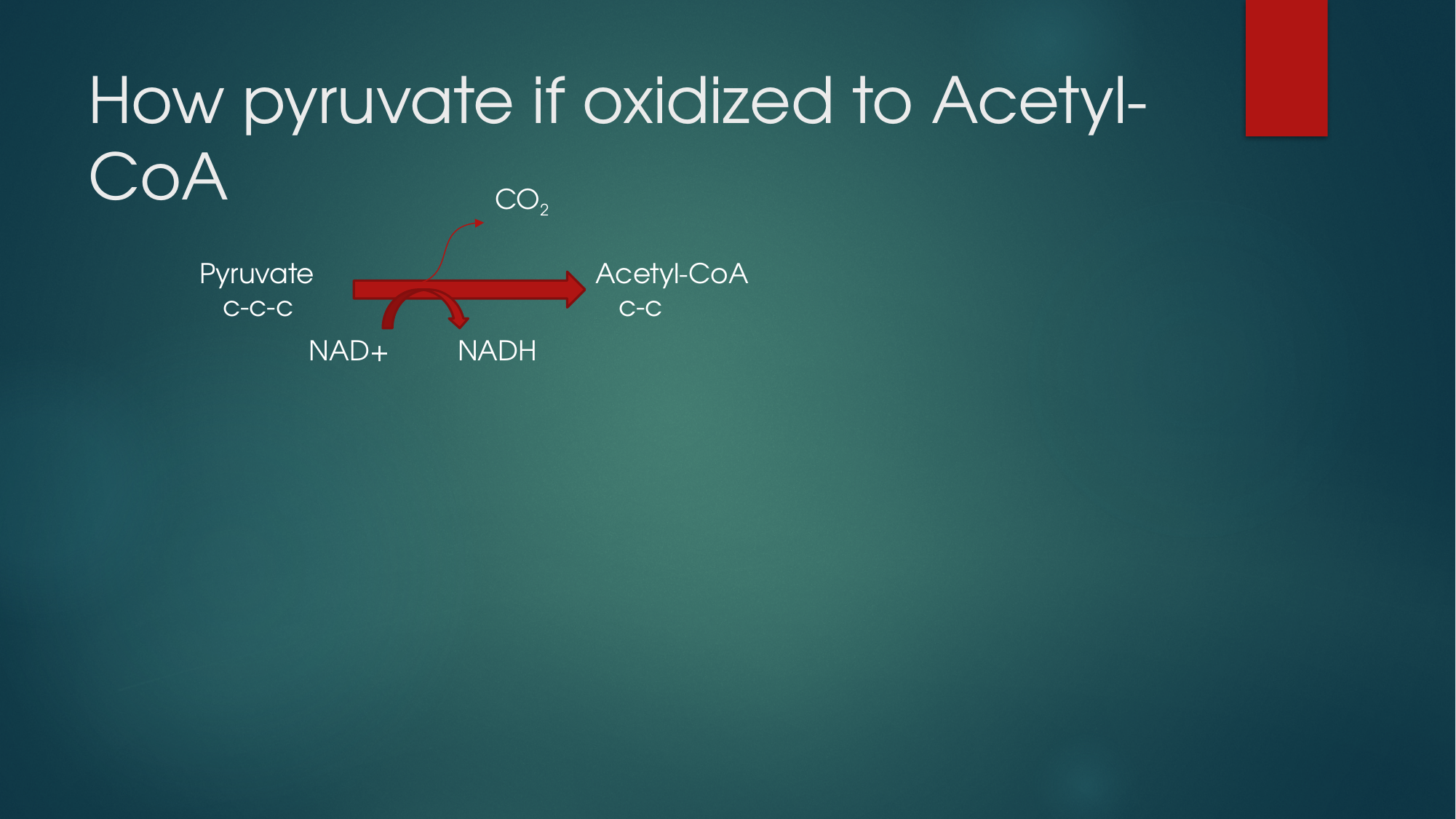

# How pyruvate if oxidized to Acetyl-CoA
CO2
Acetyl-CoA
   c-c
Pyruvate
   c-c-c

NAD+         NADH